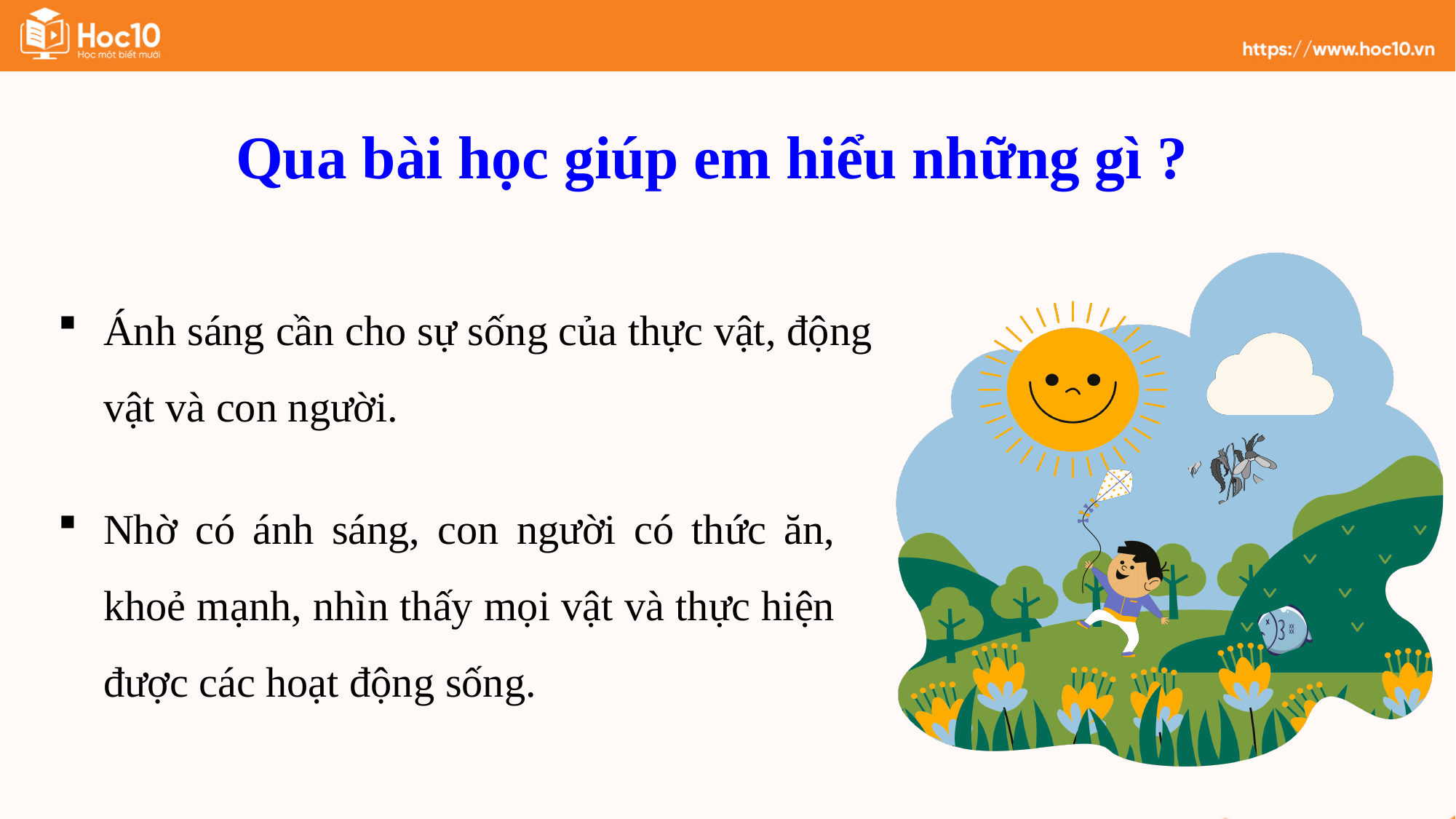

Qua bài học giúp em hiểu những gì ?

Ánh sáng cần cho sự sống của thực vật, động vật và con người.
Nhờ có ánh sáng, con người có thức ăn, khoẻ mạnh, nhìn thấy mọi vật và thực hiện được các hoạt động sống.